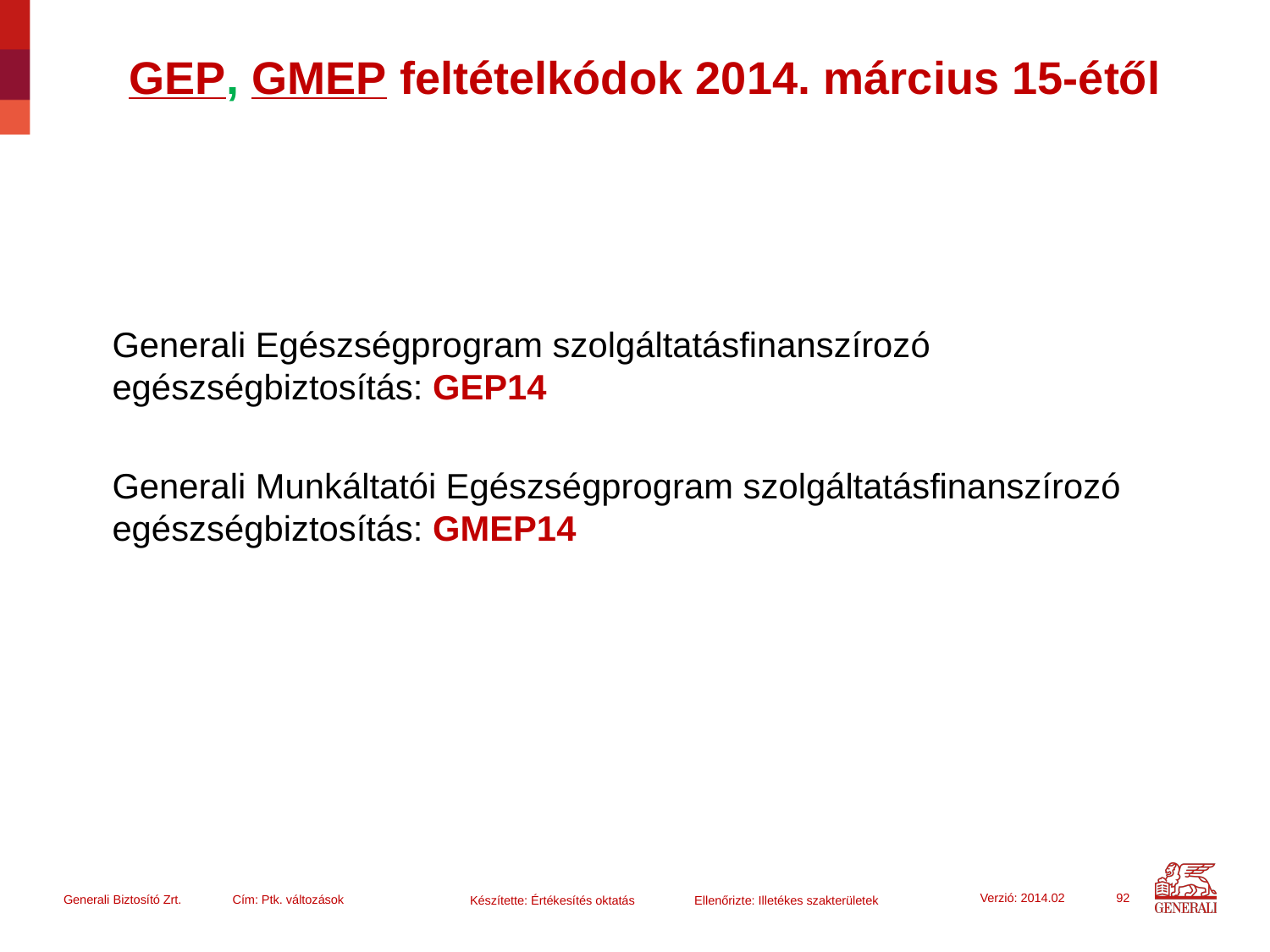

# GEP, GMEP feltételkódok 2014. március 15-étől
Generali Egészségprogram szolgáltatásfinanszírozó egészségbiztosítás: GEP14

Generali Munkáltatói Egészségprogram szolgáltatásfinanszírozó egészségbiztosítás: GMEP14